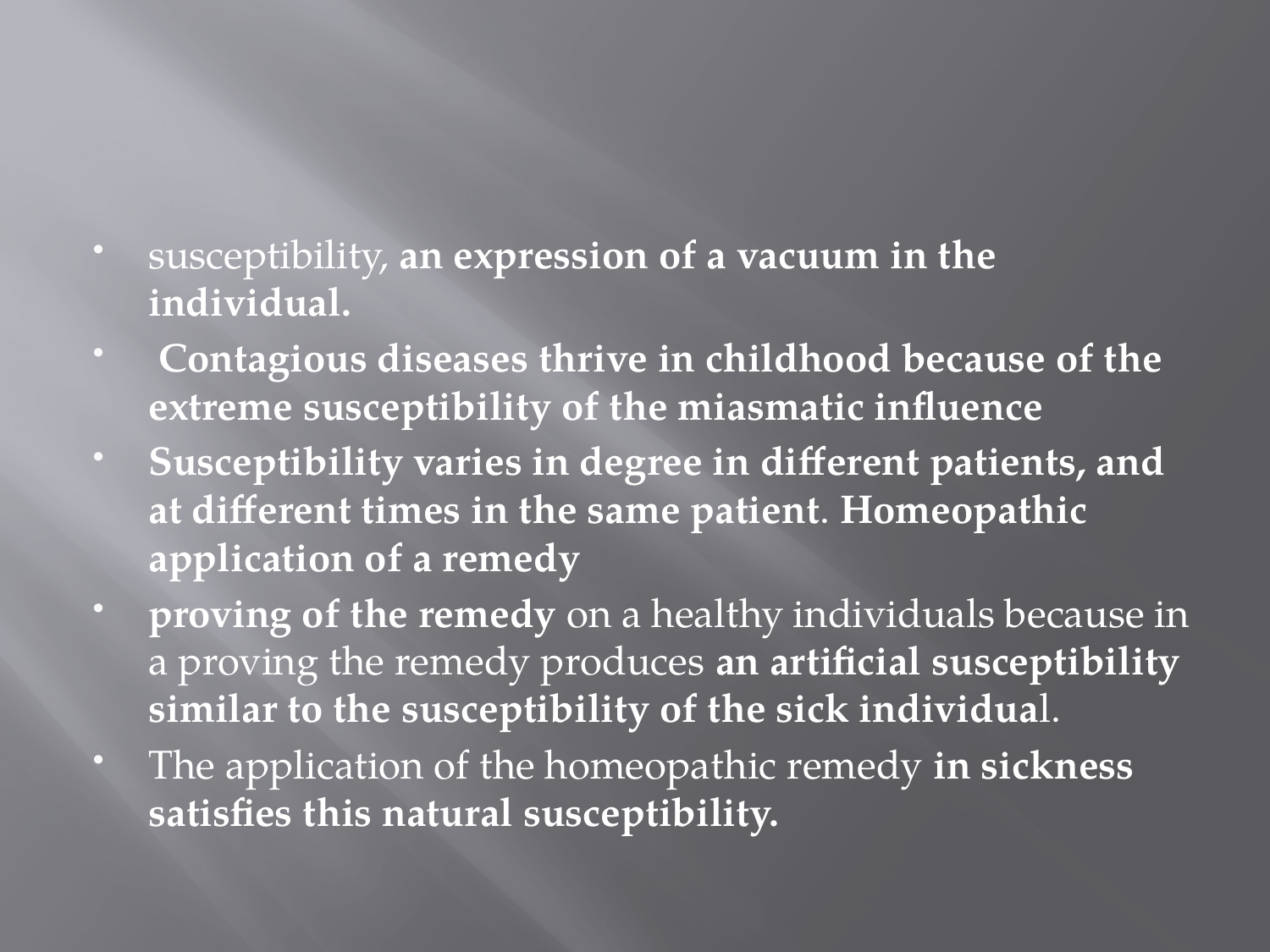

#
susceptibility, an expression of a vacuum in the individual.
 Contagious diseases thrive in childhood because of the extreme susceptibility of the miasmatic influence
Susceptibility varies in degree in different patients, and at different times in the same patient. Homeopathic application of a remedy
proving of the remedy on a healthy individuals because in a proving the remedy produces an artificial susceptibility similar to the susceptibility of the sick individual.
The application of the homeopathic remedy in sickness satisfies this natural susceptibility.